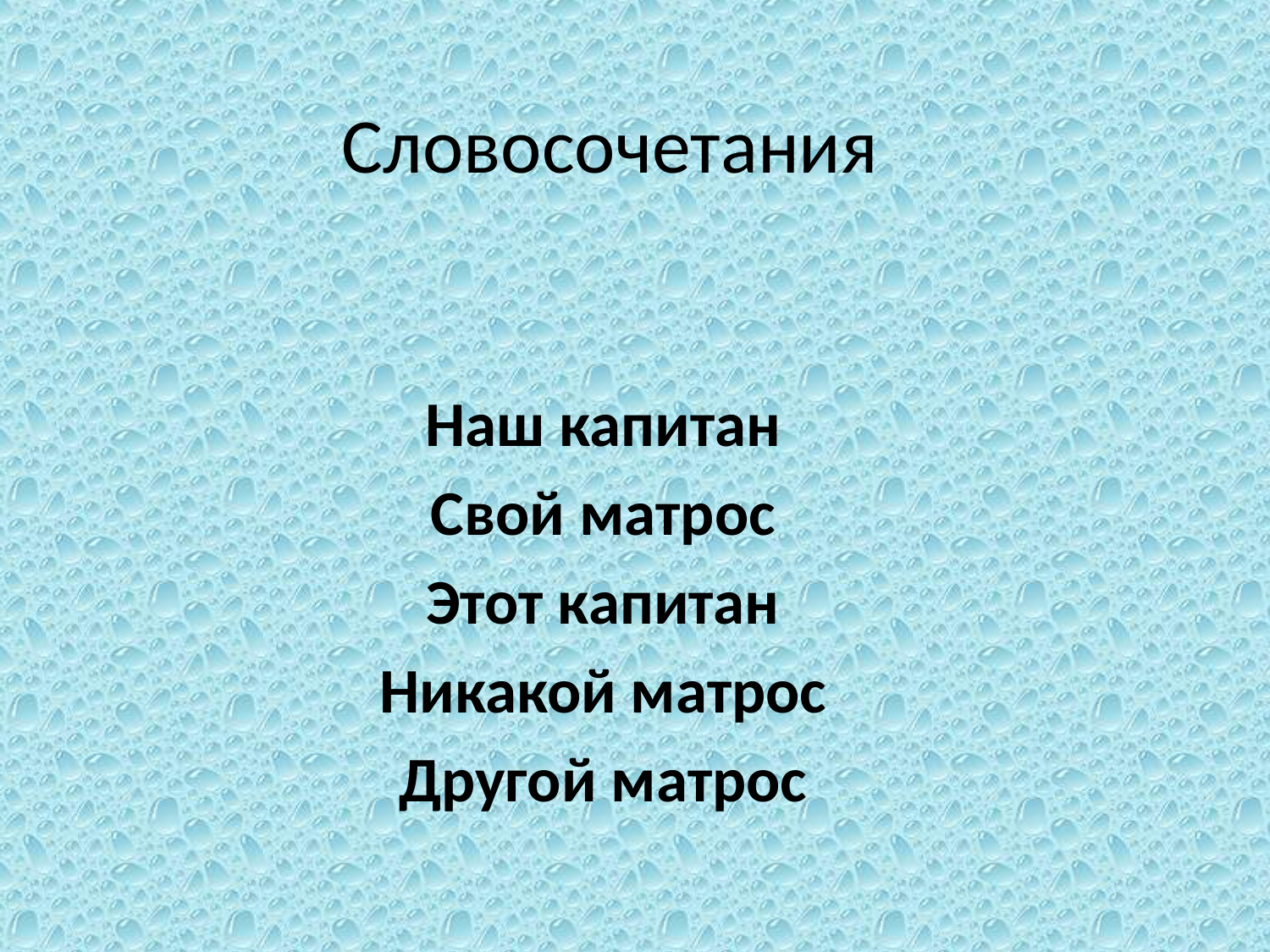

# Словосочетания
Наш капитан
Свой матрос
Этот капитан
Никакой матрос
Другой матрос